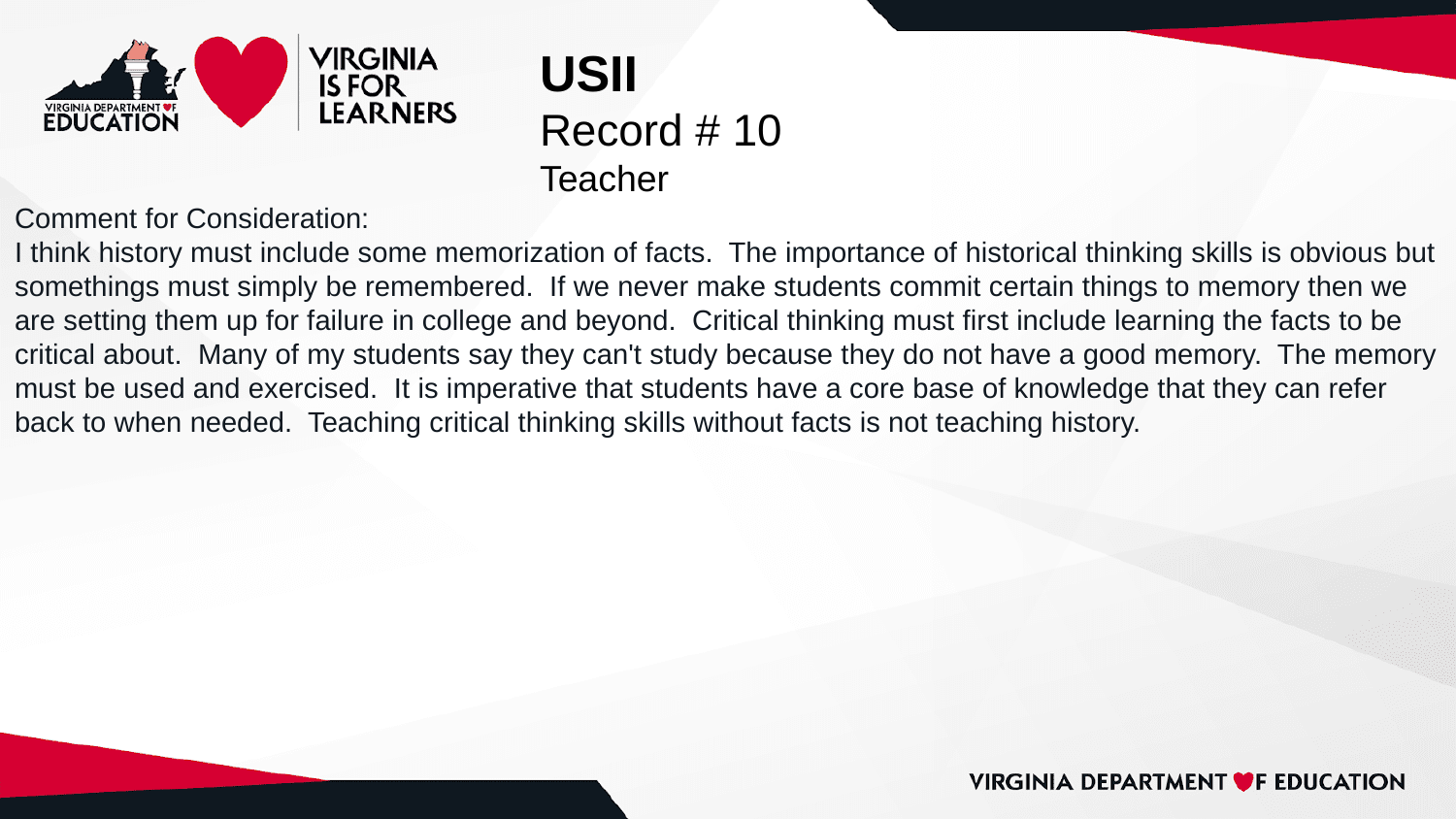

# USII
Record # 10
Teacher
Comment for Consideration:
I think history must include some memorization of facts.  The importance of historical thinking skills is obvious but somethings must simply be remembered.  If we never make students commit certain things to memory then we are setting them up for failure in college and beyond.  Critical thinking must first include learning the facts to be critical about.  Many of my students say they can't study because they do not have a good memory.  The memory must be used and exercised.  It is imperative that students have a core base of knowledge that they can refer back to when needed.  Teaching critical thinking skills without facts is not teaching history.